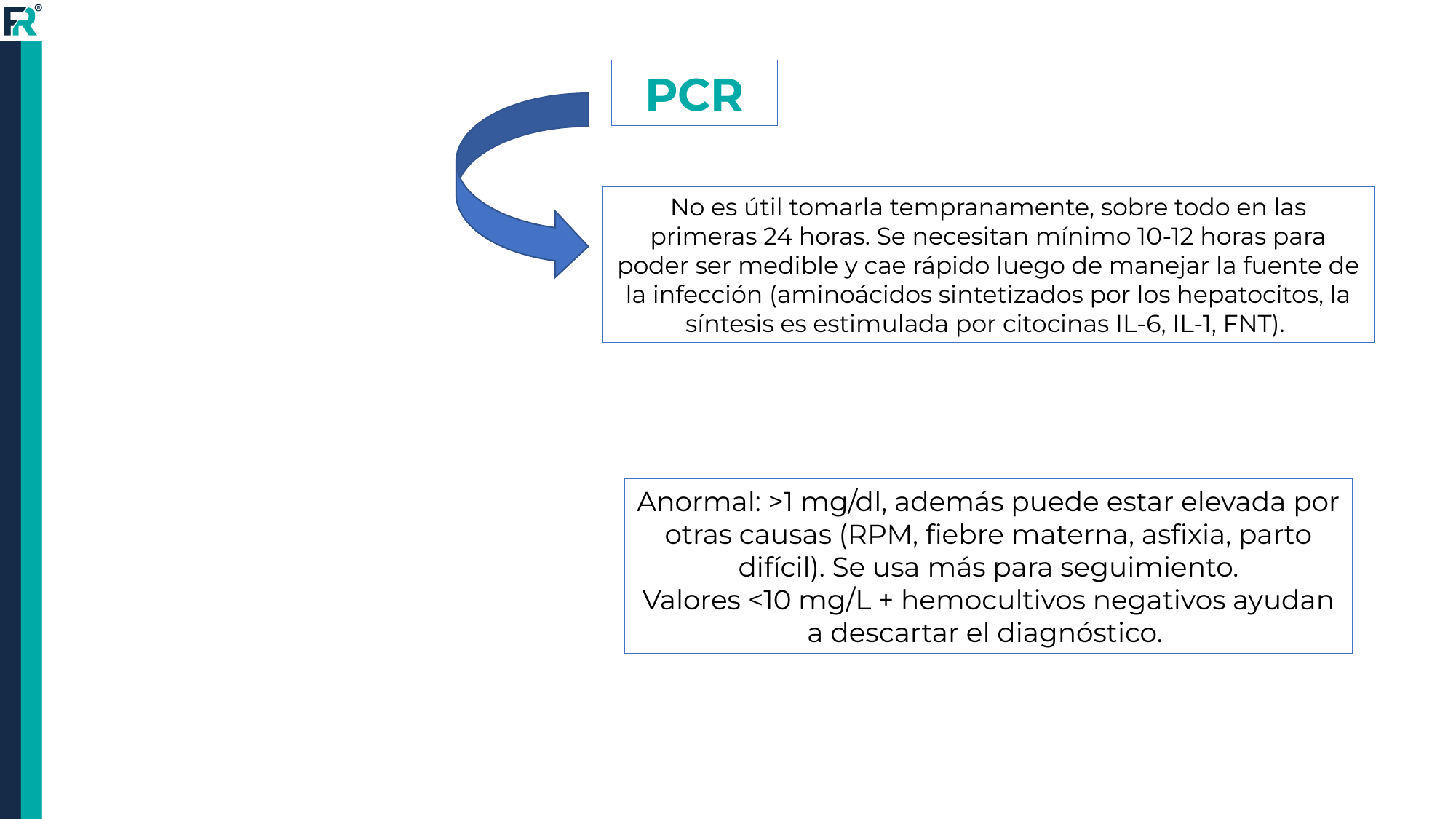

PCR

No es útil tomarla tempranamente, sobre todo en las primeras 24 horas. Se necesitan mínimo 10-12 horas para poder ser medible y cae rápido luego de manejar la fuente de la infección (aminoácidos sintetizados por los hepatocitos, la síntesis es estimulada por citocinas IL-6, IL-1, FNT).
Anormal: >1 mg/dl, además puede estar elevada por otras causas (RPM, fiebre materna, asfixia, parto difícil). Se usa más para seguimiento.
Valores <10 mg/L + hemocultivos negativos ayudan a descartar el diagnóstico.